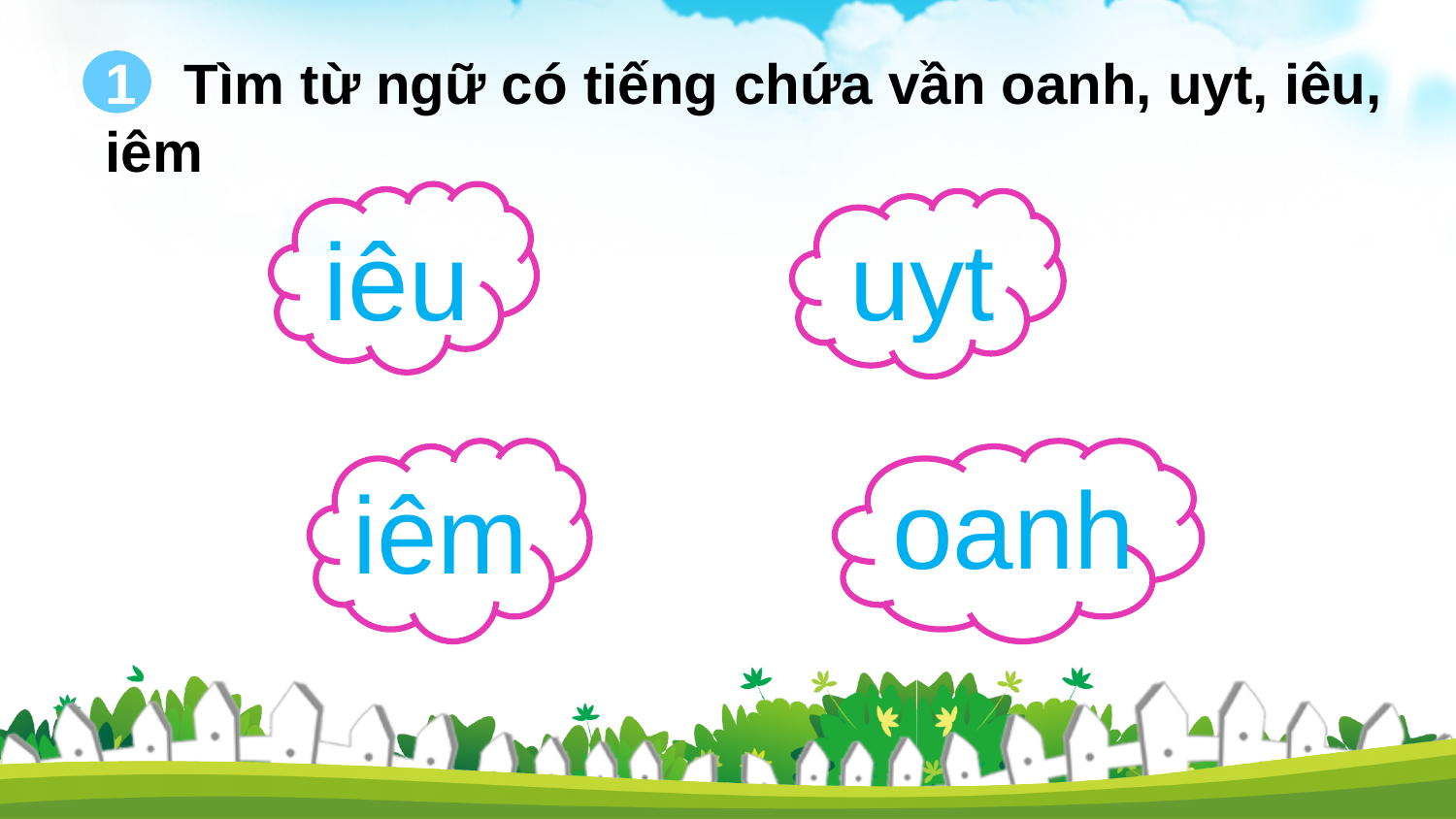

1   Tìm từ ngữ có tiếng chứa vần oanh, uyt, iêu, iêm

iêu
uyt

oanh
iêm